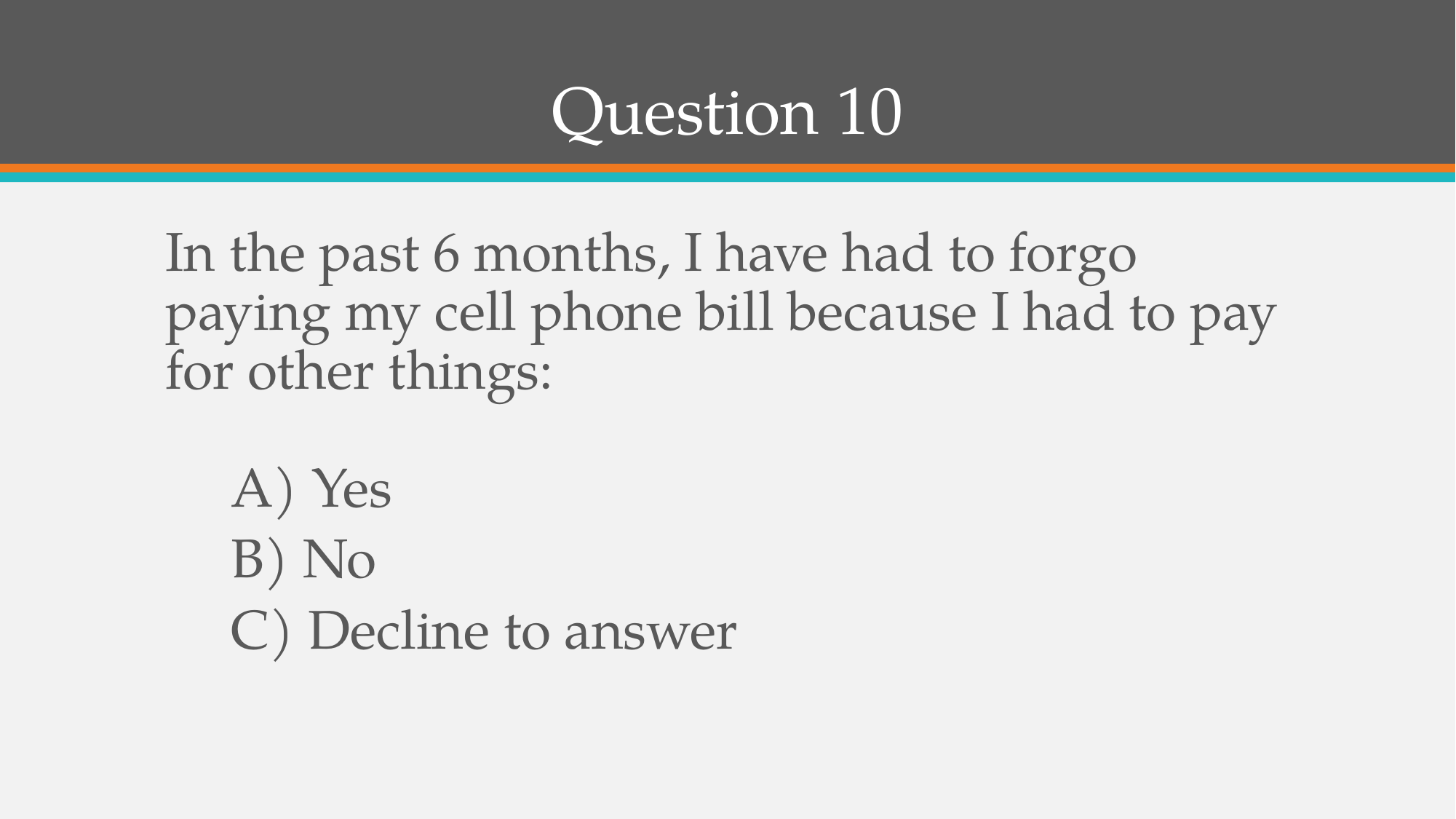

# Question 10
In the past 6 months, I have had to forgo paying my cell phone bill because I had to pay for other things:

A) Yes
B) No
C) Decline to answer